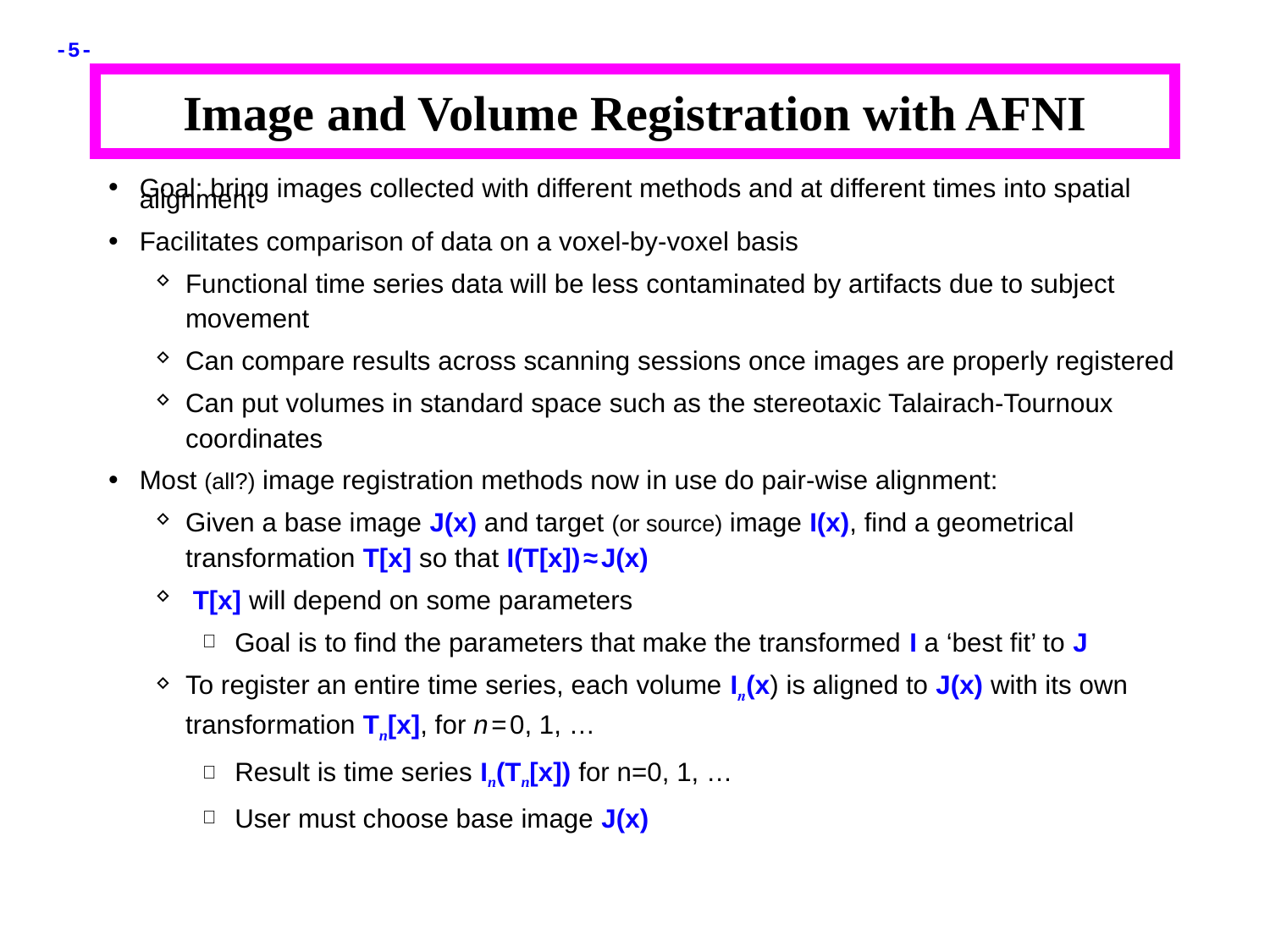

Image and Volume Registration with AFNI
Goal: bring images collected with different methods and at different times into spatial alignment
Facilitates comparison of data on a voxel-by-voxel basis
Functional time series data will be less contaminated by artifacts due to subject movement
Can compare results across scanning sessions once images are properly registered
Can put volumes in standard space such as the stereotaxic Talairach-Tournoux coordinates
Most (all?) image registration methods now in use do pair-wise alignment:
Given a base image J(x) and target (or source) image I(x), find a geometrical transformation T[x] so that I(T[x]) ≈ J(x)
 T[x] will depend on some parameters
Goal is to find the parameters that make the transformed I a ‘best fit’ to J
To register an entire time series, each volume In(x) is aligned to J(x) with its own transformation Tn[x], for n = 0, 1, …
Result is time series In(Tn[x]) for n=0, 1, …
User must choose base image J(x)